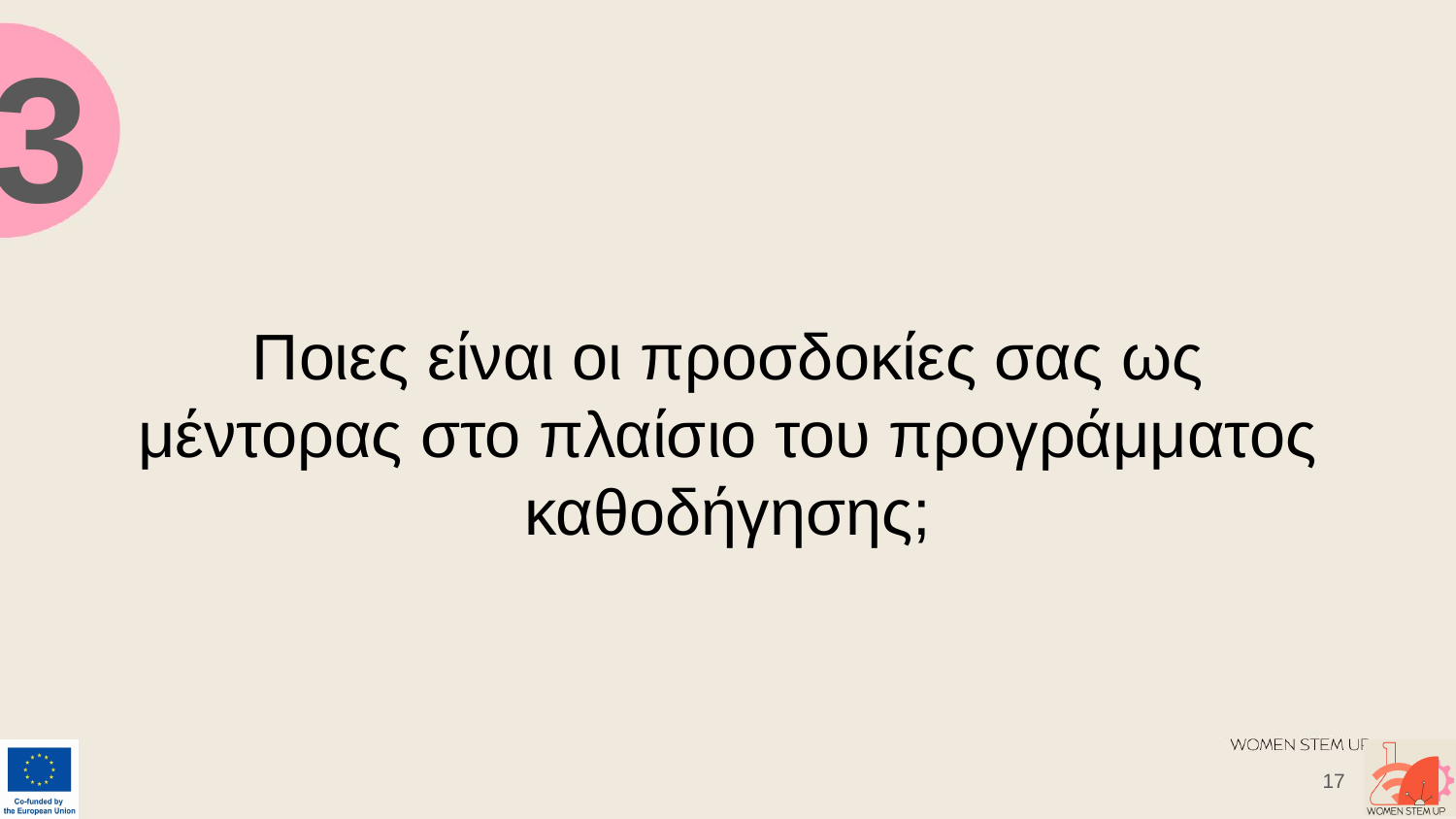

3
# Ποιες είναι οι προσδοκίες σας ως μέντορας στο πλαίσιο του προγράμματος καθοδήγησης;
17